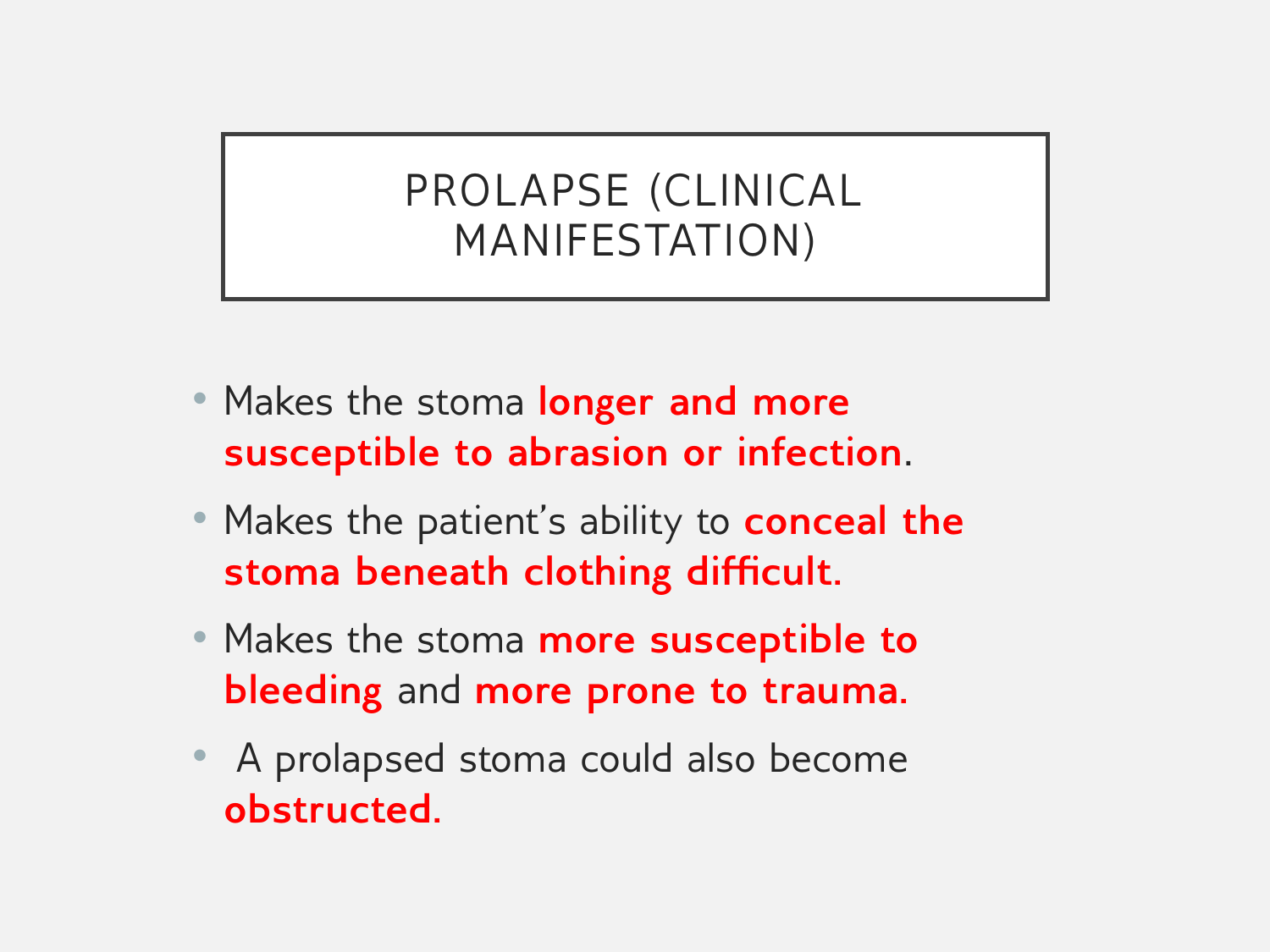

# Prolapse (clinical manifestation)
Makes the stoma longer and more susceptible to abrasion or infection.
Makes the patient’s ability to conceal the stoma beneath clothing difficult.
Makes the stoma more susceptible to bleeding and more prone to trauma.
 A prolapsed stoma could also become obstructed.